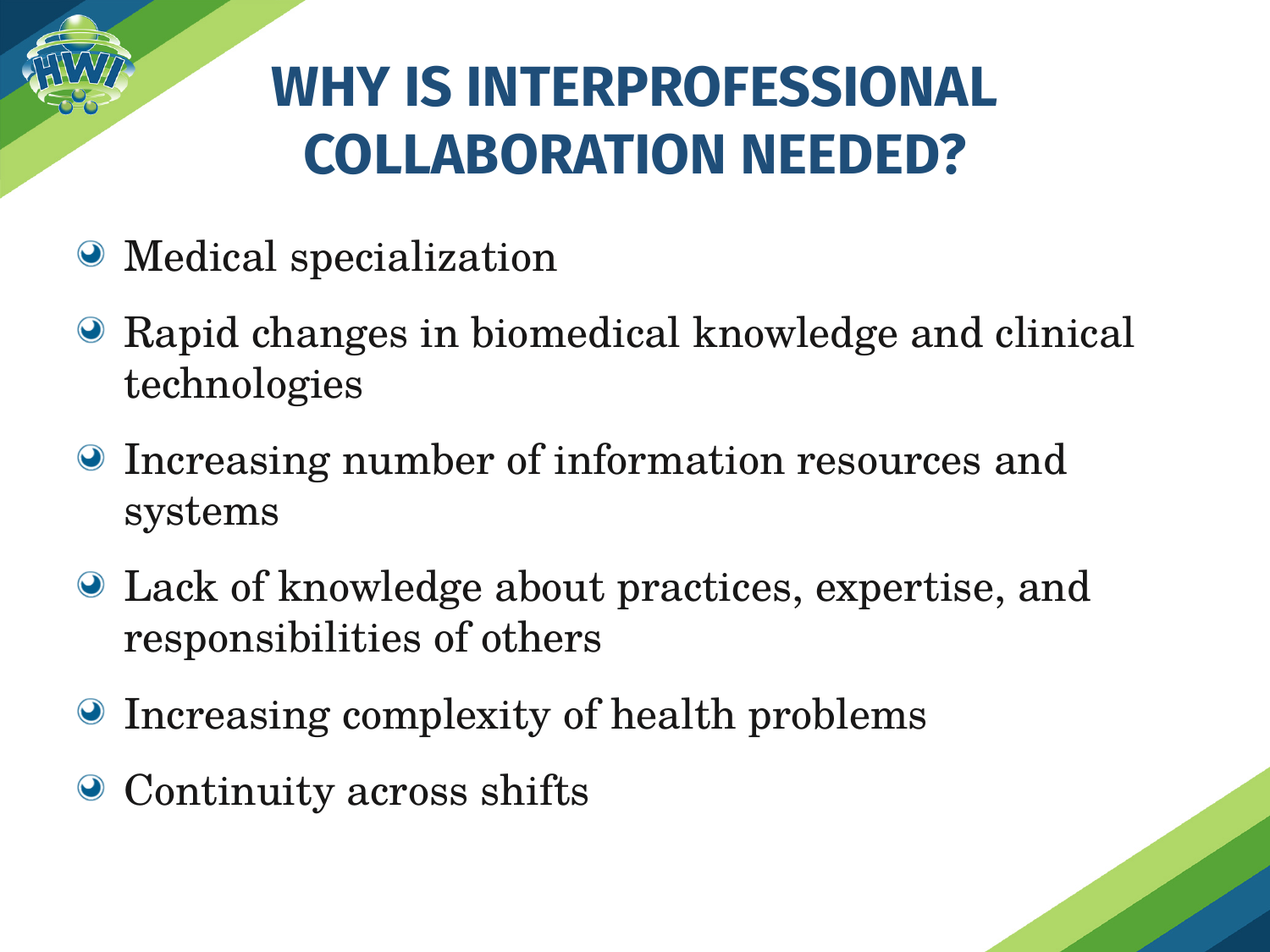

# Why is Interprofessional collaboration Needed?
Medical specialization

Rapid changes in biomedical knowledge and clinical technologies

Increasing number of information resources and systems

Lack of knowledge about practices, expertise, and responsibilities of others

Increasing complexity of health problems

Continuity across shifts